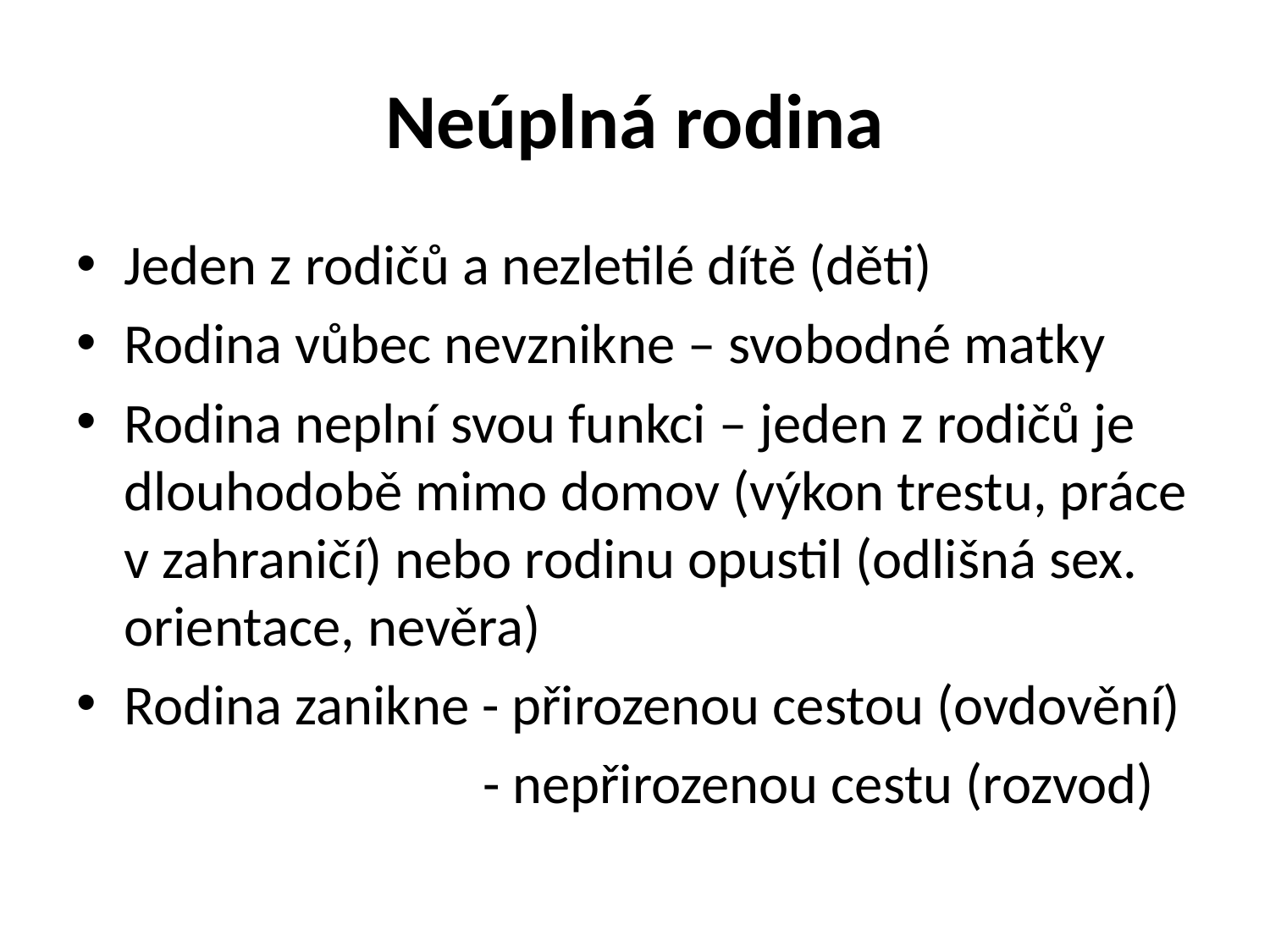

# Neúplná rodina
Jeden z rodičů a nezletilé dítě (děti)
Rodina vůbec nevznikne – svobodné matky
Rodina neplní svou funkci – jeden z rodičů je dlouhodobě mimo domov (výkon trestu, práce v zahraničí) nebo rodinu opustil (odlišná sex. orientace, nevěra)
Rodina zanikne - přirozenou cestou (ovdovění)
                                - nepřirozenou cestu (rozvod)